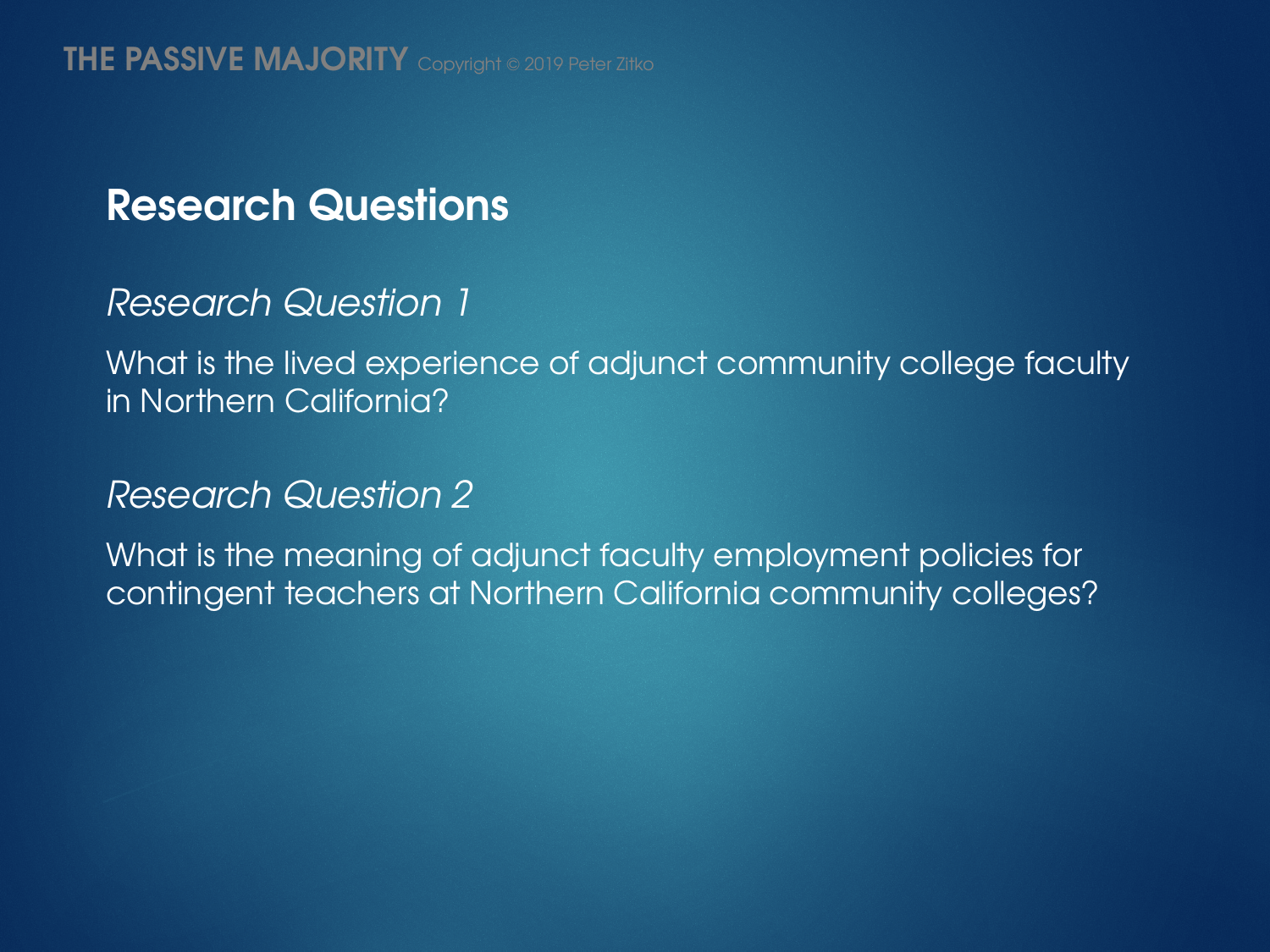

THE PASSIVE MAJORITY Copyright © 2019 Peter Zitko
Research Questions
Research Question 1

What is the lived experience of adjunct community college faculty in Northern California?
Research Question 2

What is the meaning of adjunct faculty employment policies for contingent teachers at Northern California community colleges?